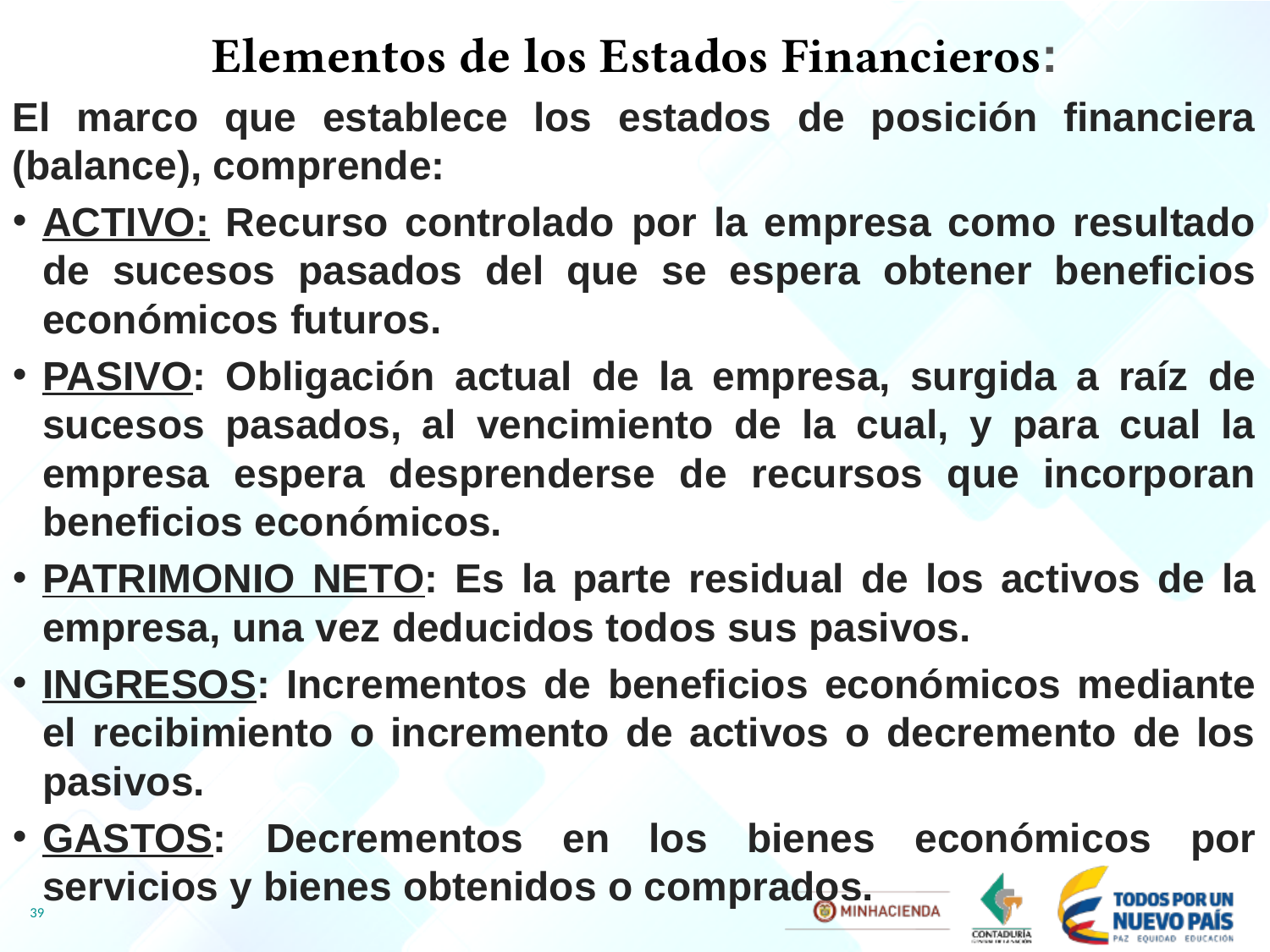

Elementos de los Estados Financieros:
El marco que establece los estados de posición financiera (balance), comprende:
ACTIVO: Recurso controlado por la empresa como resultado de sucesos pasados del que se espera obtener beneficios económicos futuros.
PASIVO: Obligación actual de la empresa, surgida a raíz de sucesos pasados, al vencimiento de la cual, y para cual la empresa espera desprenderse de recursos que incorporan beneficios económicos.
PATRIMONIO NETO: Es la parte residual de los activos de la empresa, una vez deducidos todos sus pasivos.
INGRESOS: Incrementos de beneficios económicos mediante el recibimiento o incremento de activos o decremento de los pasivos.
GASTOS: Decrementos en los bienes económicos por servicios y bienes obtenidos o comprados.
39